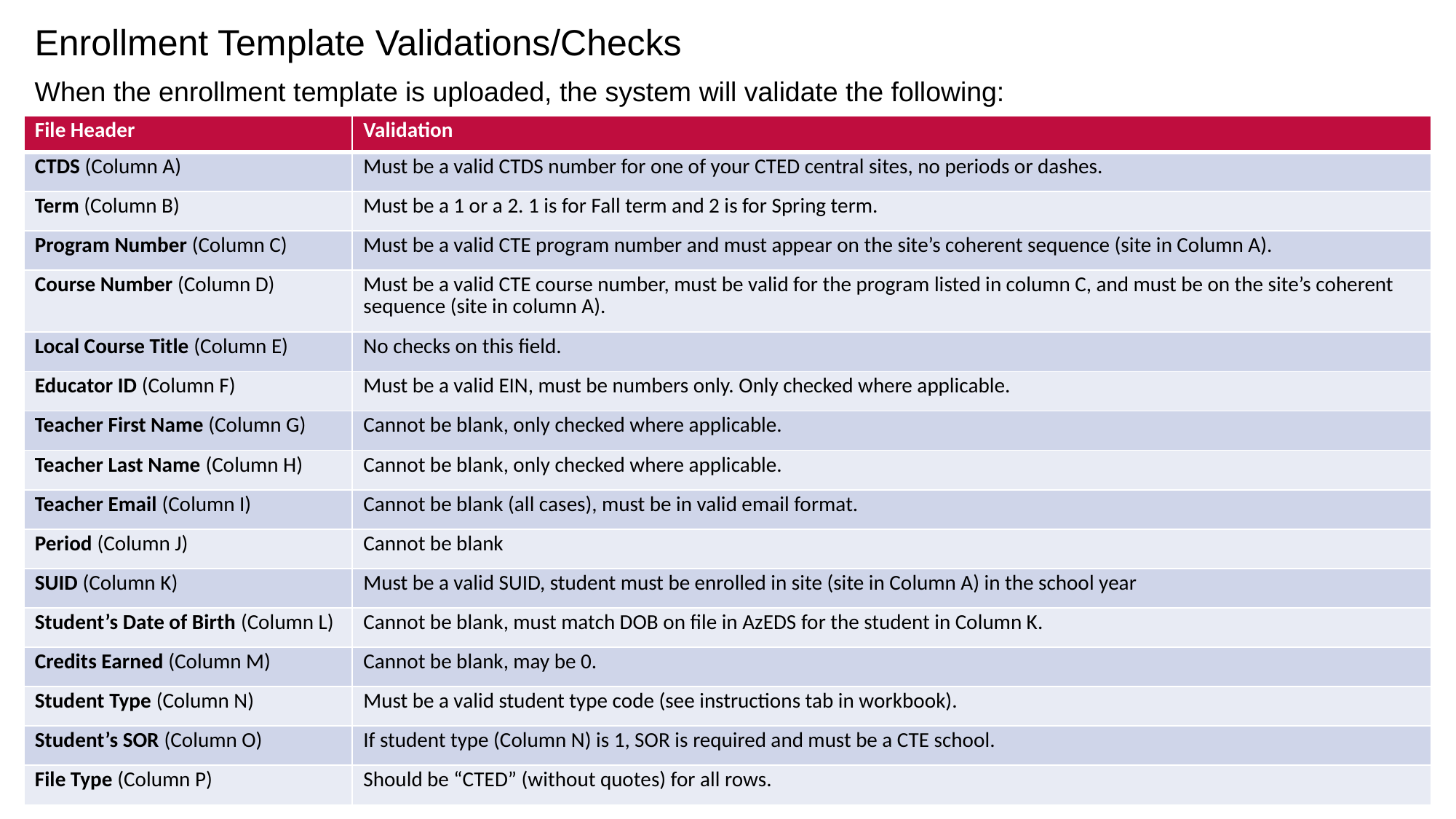

Enrollment Template Validations/Checks
When the enrollment template is uploaded, the system will validate the following:

| File Header | Validation |
| --- | --- |
| CTDS (Column A) | Must be a valid CTDS number for one of your CTED central sites, no periods or dashes. |
| Term (Column B) | Must be a 1 or a 2. 1 is for Fall term and 2 is for Spring term. |
| Program Number (Column C) | Must be a valid CTE program number and must appear on the site’s coherent sequence (site in Column A). |
| Course Number (Column D) | Must be a valid CTE course number, must be valid for the program listed in column C, and must be on the site’s coherent sequence (site in column A). |
| Local Course Title (Column E) | No checks on this field. |
| Educator ID (Column F) | Must be a valid EIN, must be numbers only. Only checked where applicable. |
| Teacher First Name (Column G) | Cannot be blank, only checked where applicable. |
| Teacher Last Name (Column H) | Cannot be blank, only checked where applicable. |
| Teacher Email (Column I) | Cannot be blank (all cases), must be in valid email format. |
| Period (Column J) | Cannot be blank |
| SUID (Column K) | Must be a valid SUID, student must be enrolled in site (site in Column A) in the school year |
| Student’s Date of Birth (Column L) | Cannot be blank, must match DOB on file in AzEDS for the student in Column K. |
| Credits Earned (Column M) | Cannot be blank, may be 0. |
| Student Type (Column N) | Must be a valid student type code (see instructions tab in workbook). |
| Student’s SOR (Column O) | If student type (Column N) is 1, SOR is required and must be a CTE school. |
| File Type (Column P) | Should be “CTED” (without quotes) for all rows. |